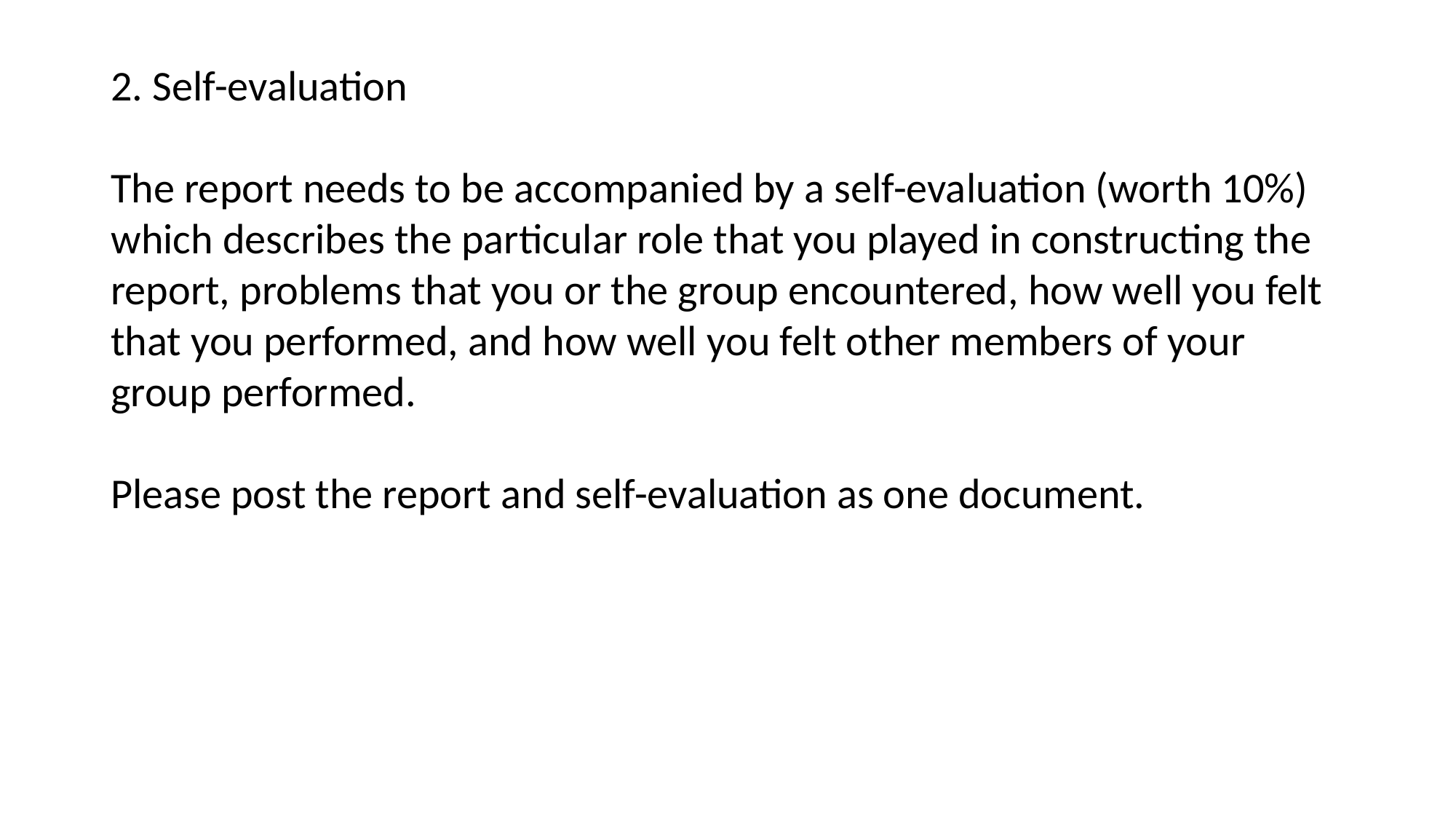

2. Self-evaluation

The report needs to be accompanied by a self-evaluation (worth 10%) which describes the particular role that you played in constructing the report, problems that you or the group encountered, how well you felt that you performed, and how well you felt other members of your group performed.

Please post the report and self-evaluation as one document.